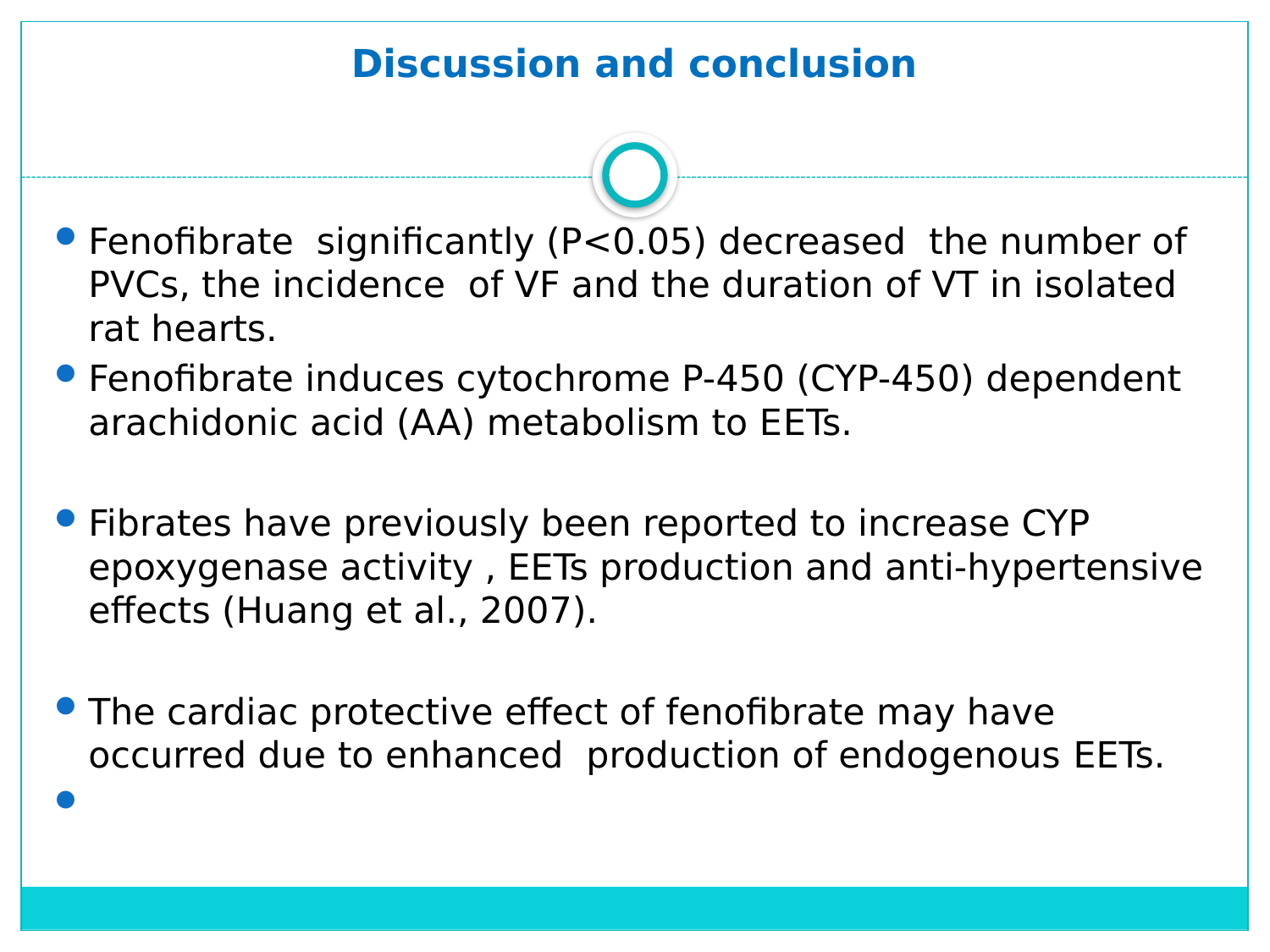

# Discussion and conclusion
Fenofibrate  significantly (P<0.05) decreased  the number of PVCs, the incidence  of VF and the duration of VT in isolated rat hearts.
Fenofibrate induces cytochrome P-450 (CYP-450) dependent arachidonic acid (AA) metabolism to EETs.

Fibrates have previously been reported to increase CYP epoxygenase activity , EETs production and anti-hypertensive effects (Huang et al., 2007).

The cardiac protective effect of fenofibrate may have occurred due to enhanced  production of endogenous EETs.